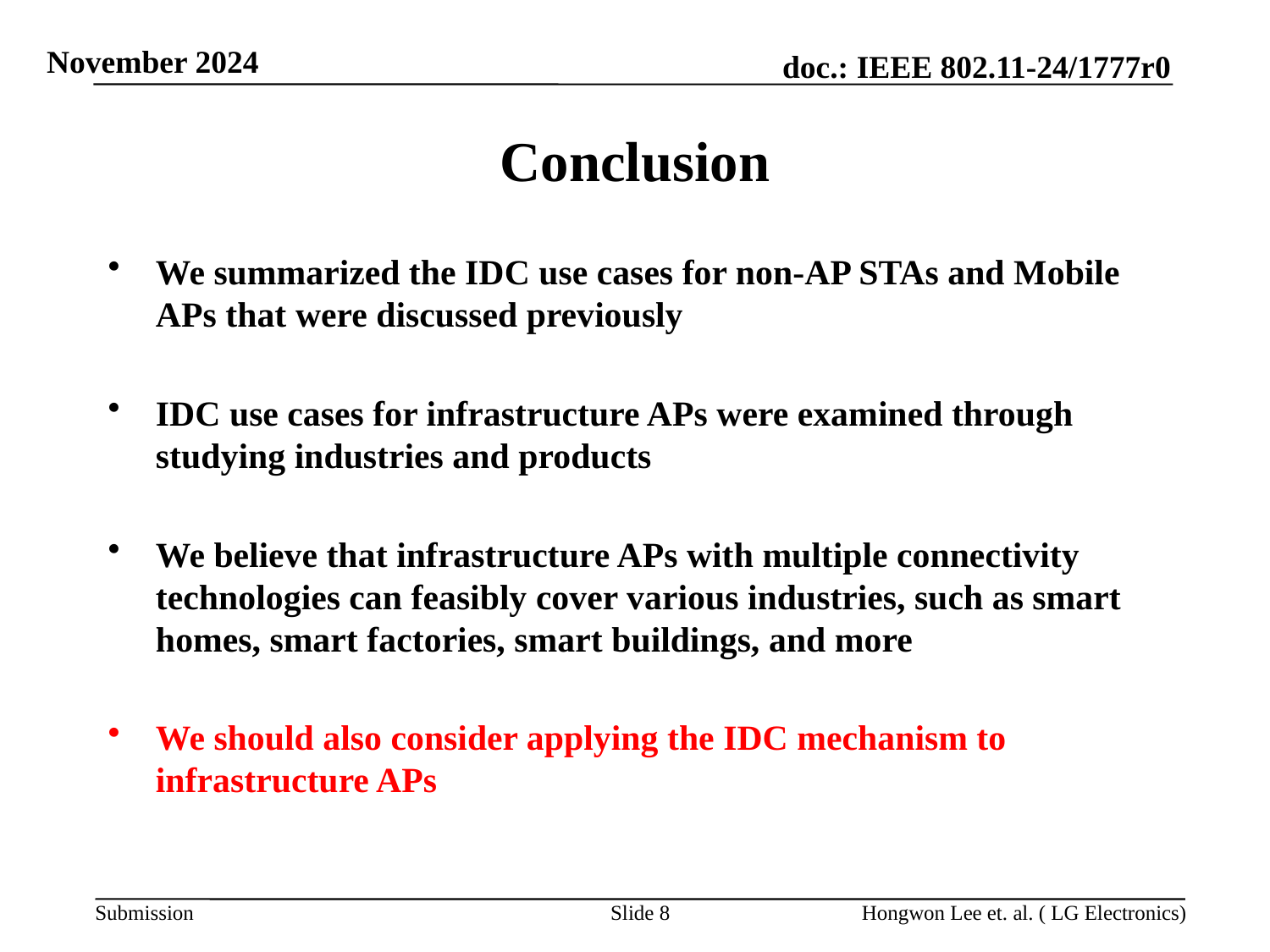

# Conclusion
We summarized the IDC use cases for non-AP STAs and Mobile APs that were discussed previously

IDC use cases for infrastructure APs were examined through studying industries and products

We believe that infrastructure APs with multiple connectivity technologies can feasibly cover various industries, such as smart homes, smart factories, smart buildings, and more

We should also consider applying the IDC mechanism to infrastructure APs
Slide 8
Hongwon Lee et. al. ( LG Electronics)